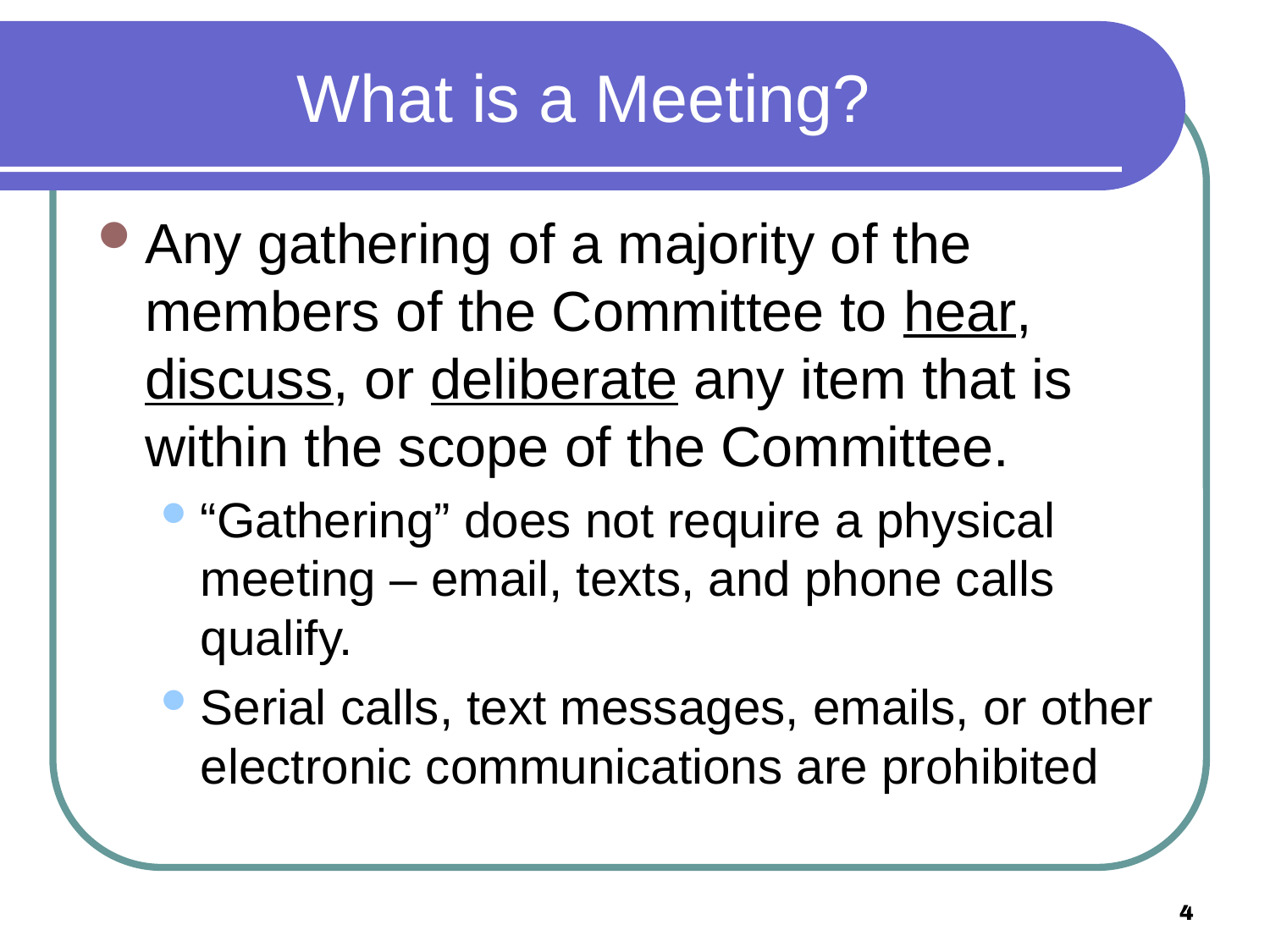

# What is a Meeting?
Any gathering of a majority of the members of the Committee to hear, discuss, or deliberate any item that is within the scope of the Committee.
“Gathering” does not require a physical meeting – email, texts, and phone calls qualify.
Serial calls, text messages, emails, or other electronic communications are prohibited
4